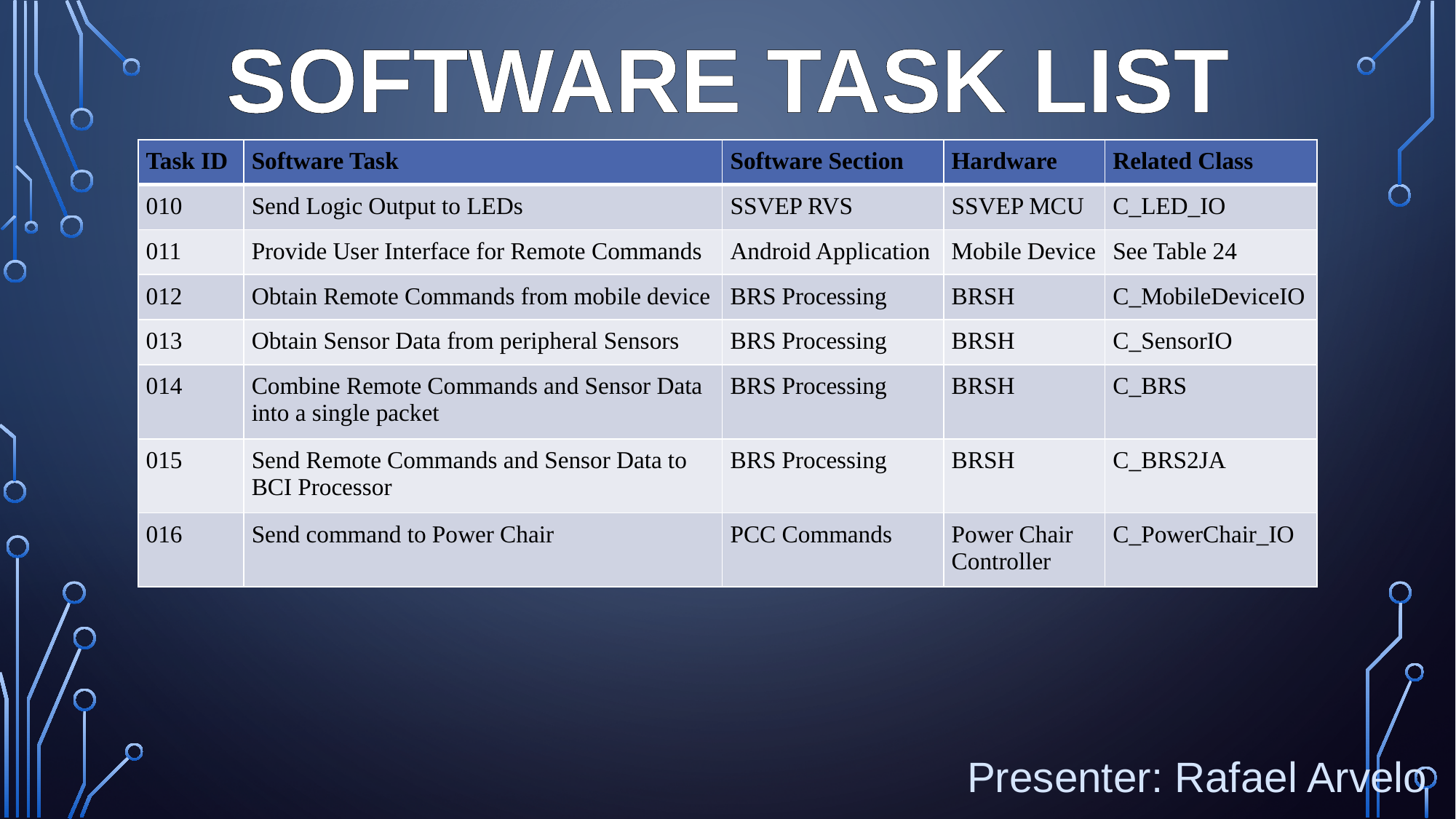

# Software Task List
| Task ID | Software Task | Software Section | Hardware | Related Class |
| --- | --- | --- | --- | --- |
| 010 | Send Logic Output to LEDs | SSVEP RVS | SSVEP MCU | C\_LED\_IO |
| 011 | Provide User Interface for Remote Commands | Android Application | Mobile Device | See Table 24 |
| 012 | Obtain Remote Commands from mobile device | BRS Processing | BRSH | C\_MobileDeviceIO |
| 013 | Obtain Sensor Data from peripheral Sensors | BRS Processing | BRSH | C\_SensorIO |
| 014 | Combine Remote Commands and Sensor Data into a single packet | BRS Processing | BRSH | C\_BRS |
| 015 | Send Remote Commands and Sensor Data to BCI Processor | BRS Processing | BRSH | C\_BRS2JA |
| 016 | Send command to Power Chair | PCC Commands | Power Chair Controller | C\_PowerChair\_IO |
Presenter: Rafael Arvelo